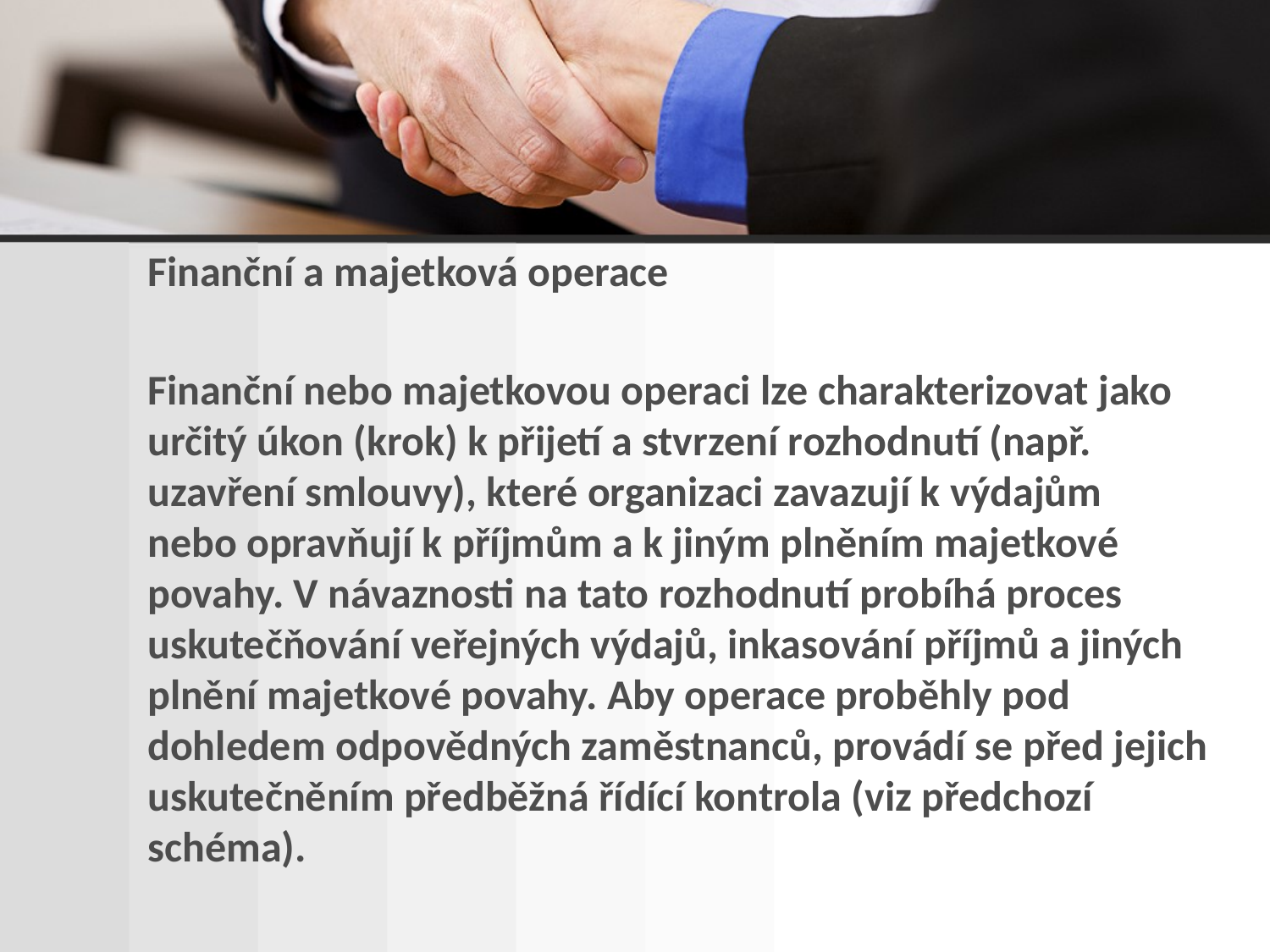

Finanční a majetková operace

Finanční nebo majetkovou operaci lze charakterizovat jako určitý úkon (krok) k přijetí a stvrzení rozhodnutí (např. uzavření smlouvy), které organizaci zavazují k výdajům
nebo opravňují k příjmům a k jiným plněním majetkové povahy. V návaznosti na tato rozhodnutí probíhá proces uskutečňování veřejných výdajů, inkasování příjmů a jiných plnění majetkové povahy. Aby operace proběhly pod dohledem odpovědných zaměstnanců, provádí se před jejich uskutečněním předběžná řídící kontrola (viz předchozí schéma).